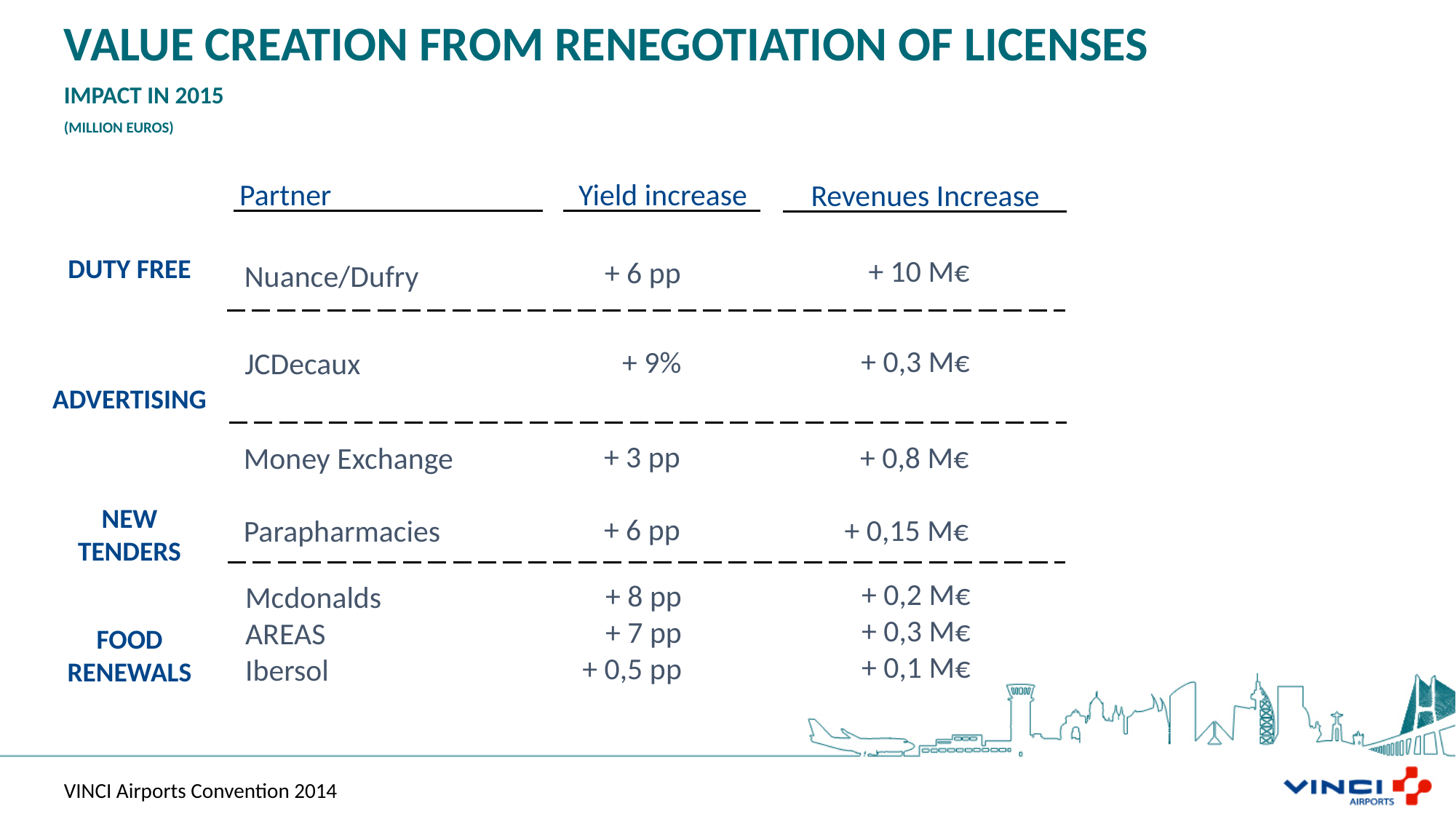

value creation from RENEGOTIATION OF LICENSES
IMPACT IN 2015
(million euros)

Partner
Yield increase
Revenues Increase
DUTY FREE
+ 10 M€
+ 6 pp
Nuance/Dufry
+ 0,3 M€
+ 9%
JCDecaux
ADVERTISING
+ 3 pp

+ 6 pp
+ 0,8 M€

+ 0,15 M€
Money Exchange

Parapharmacies
NEW TENDERS
+ 0,2 M€
+ 0,3 M€
+ 0,1 M€
+ 8 pp
+ 7 pp
+ 0,5 pp
Mcdonalds
AREAS
Ibersol
FOOD RENEWALS
VINCI Airports Convention 2014